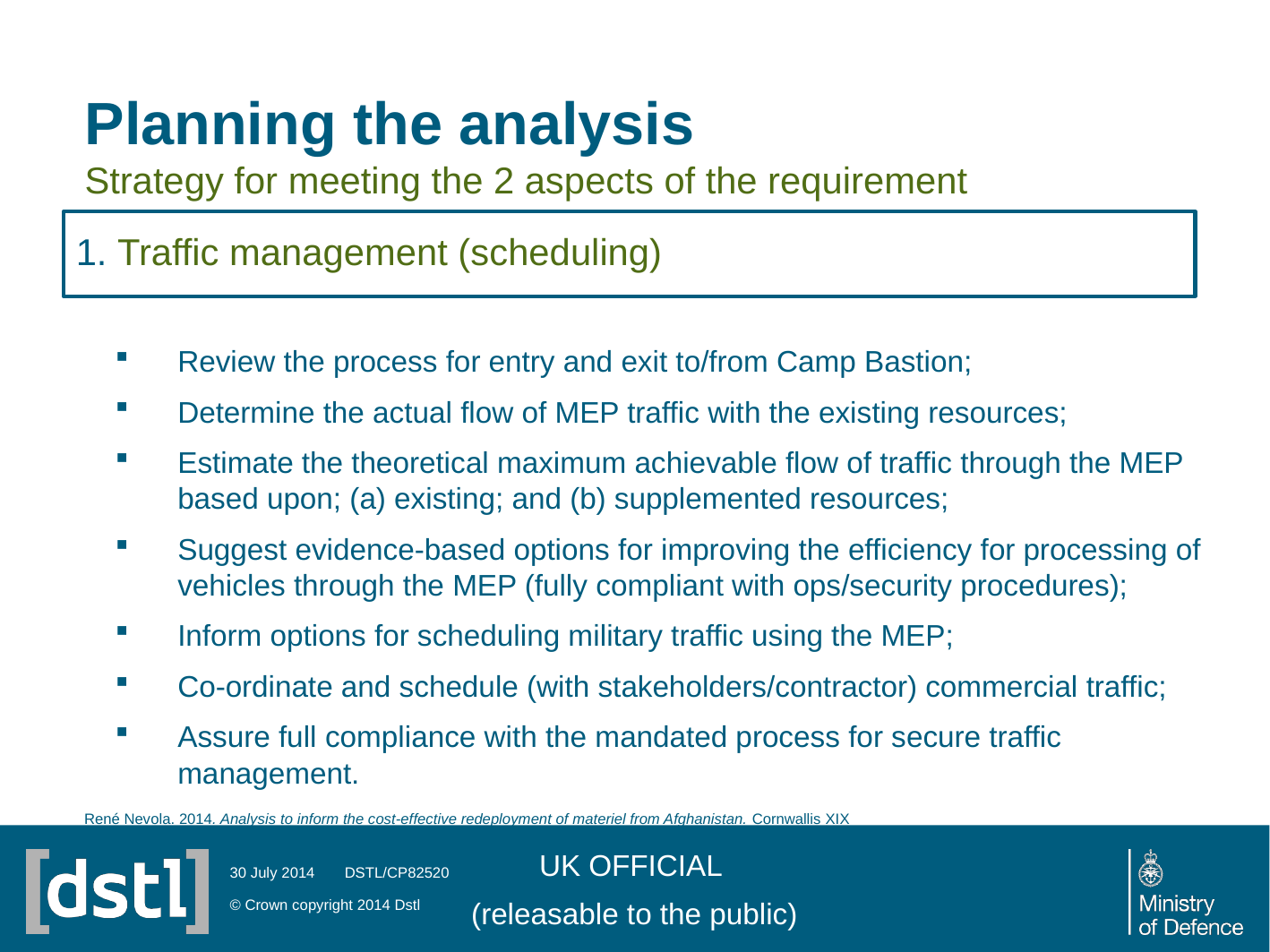

# Planning the analysis Strategy for meeting the 2 aspects of the requirement

1. Traffic management (scheduling)

Review the process for entry and exit to/from Camp Bastion;
Determine the actual flow of MEP traffic with the existing resources;
Estimate the theoretical maximum achievable flow of traffic through the MEP based upon; (a) existing; and (b) supplemented resources;
Suggest evidence-based options for improving the efficiency for processing of vehicles through the MEP (fully compliant with ops/security procedures);
Inform options for scheduling military traffic using the MEP;
Co-ordinate and schedule (with stakeholders/contractor) commercial traffic;
Assure full compliance with the mandated process for secure traffic management.
UK OFFICIAL
(releasable to the public)
30 July 2014
© Crown copyright 2014 Dstl